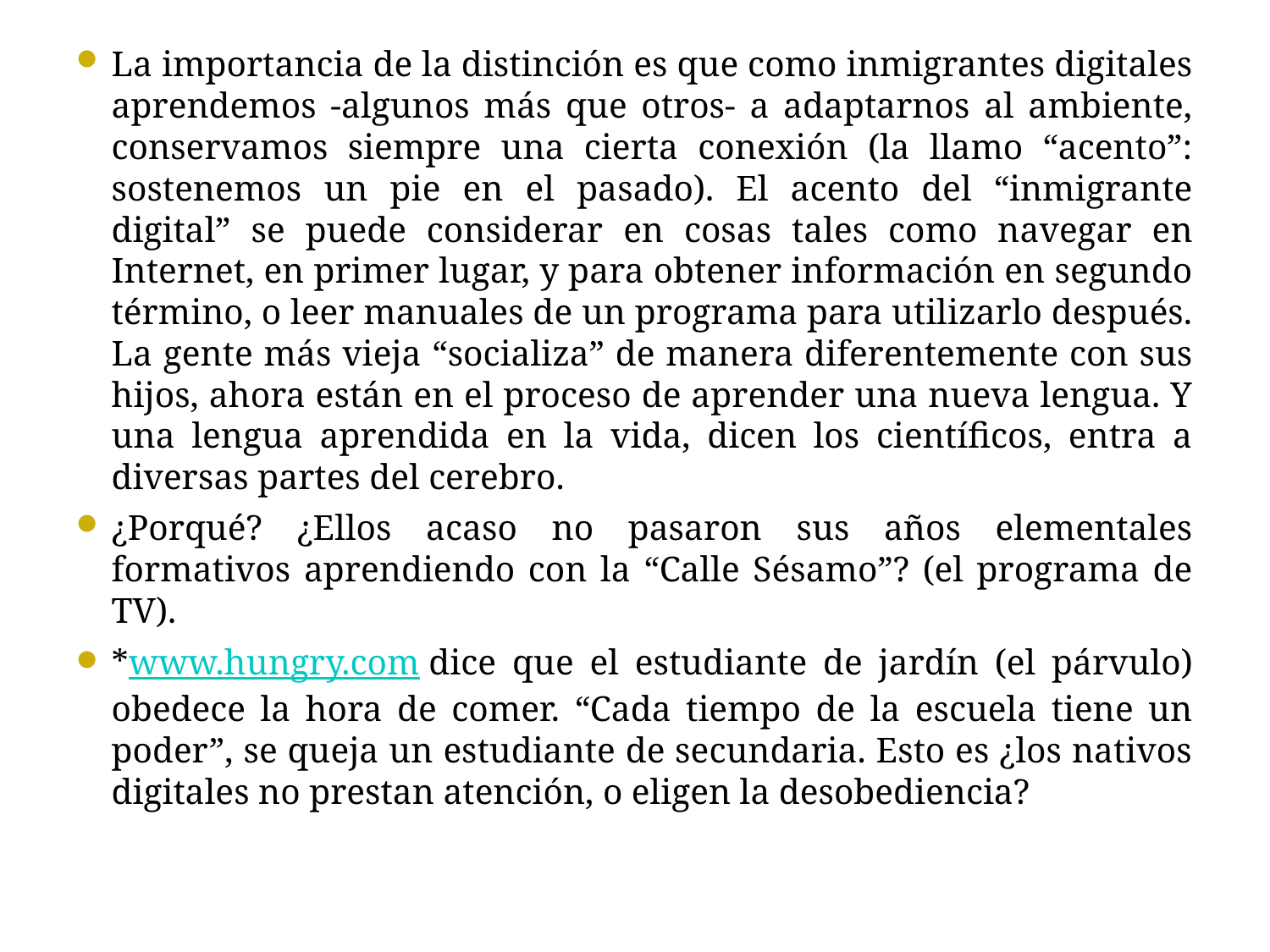

La importancia de la distinción es que como inmigrantes digitales aprendemos -algunos más que otros- a adaptarnos al ambiente, conservamos siempre una cierta conexión (la llamo “acento”: sostenemos un pie en el pasado). El acento del “inmigrante digital” se puede considerar en cosas tales como navegar en Internet, en primer lugar, y para obtener información en segundo término, o leer manuales de un programa para utilizarlo después. La gente más vieja “socializa” de manera diferentemente con sus hijos, ahora están en el proceso de aprender una nueva lengua. Y una lengua aprendida en la vida, dicen los científicos, entra a diversas partes del cerebro.
¿Porqué? ¿Ellos acaso no pasaron sus años elementales formativos aprendiendo con la “Calle Sésamo”? (el programa de TV).
*www.hungry.com dice que el estudiante de jardín (el párvulo) obedece la hora de comer. “Cada tiempo de la escuela tiene un poder”, se queja un estudiante de secundaria. Esto es ¿los nativos digitales no prestan atención, o eligen la desobediencia?